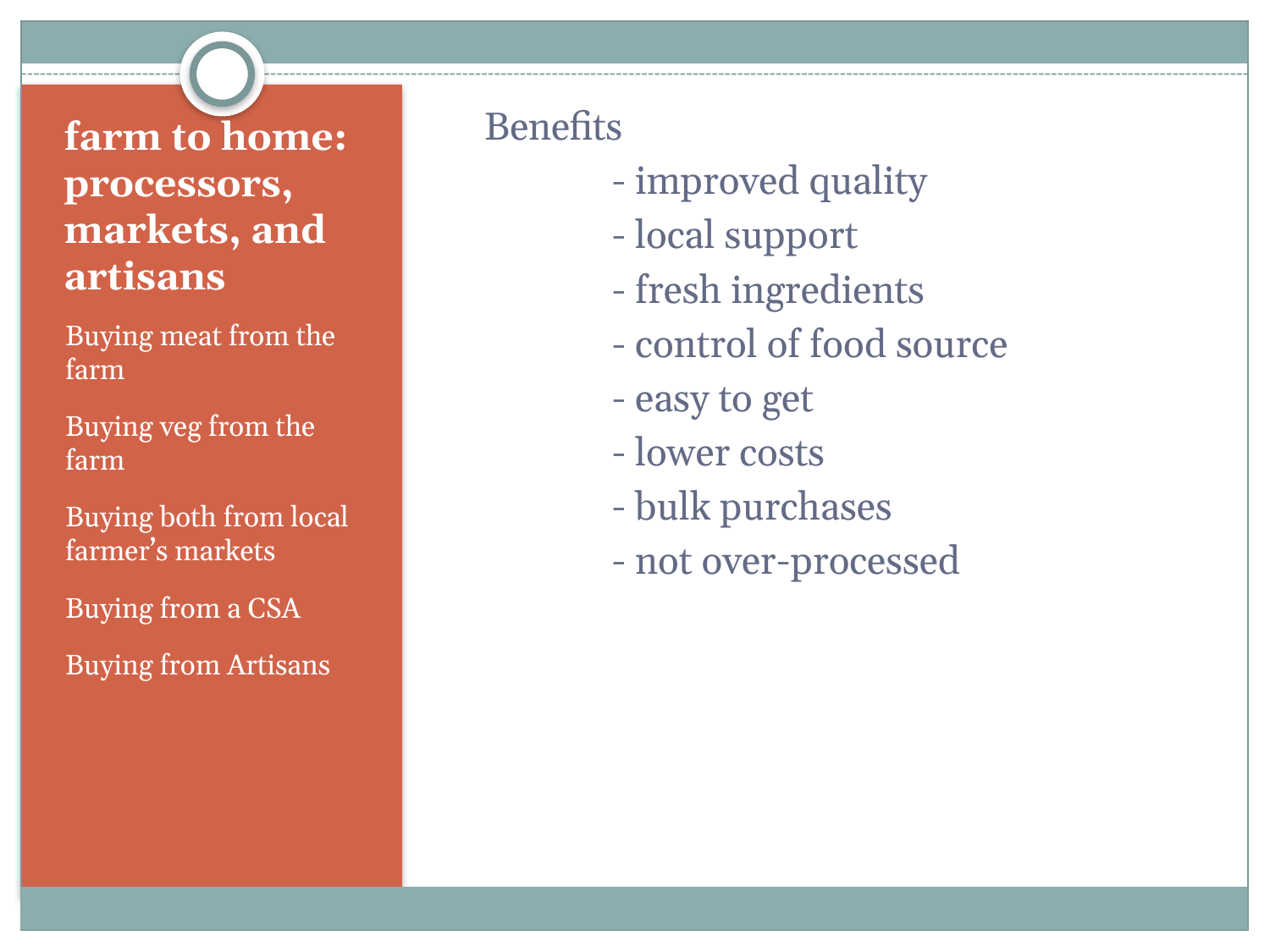

Benefits
	- improved quality
	- local support
	- fresh ingredients
	- control of food source
	- easy to get
	- lower costs
	- bulk purchases
	- not over-processed

# farm to home: processors, markets, and artisans
Buying meat from the farm
Buying veg from the farm
Buying both from local farmer’s markets
Buying from a CSA
Buying from Artisans